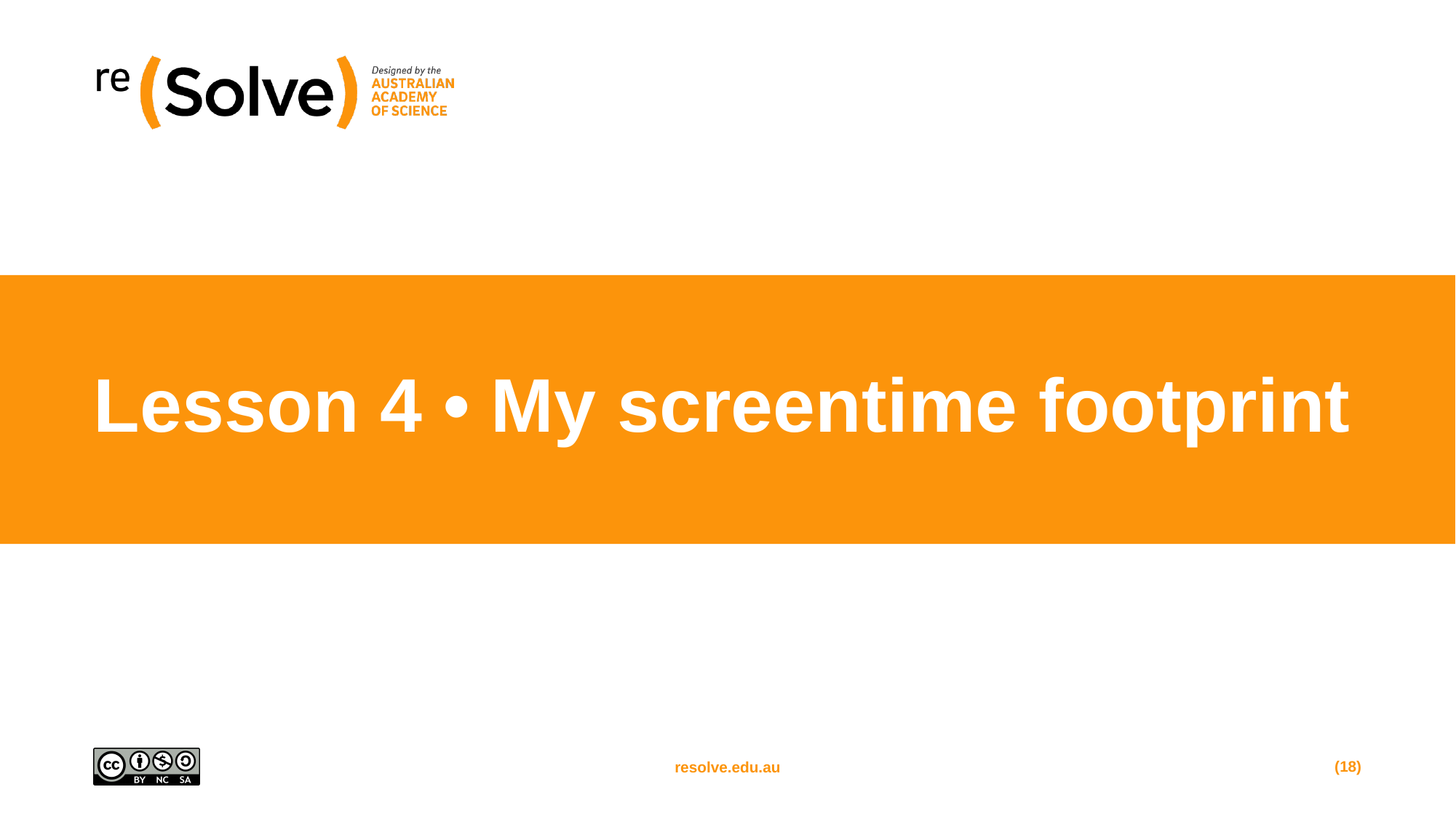

# Lesson 4 • My screentime footprint
(18)
resolve.edu.au